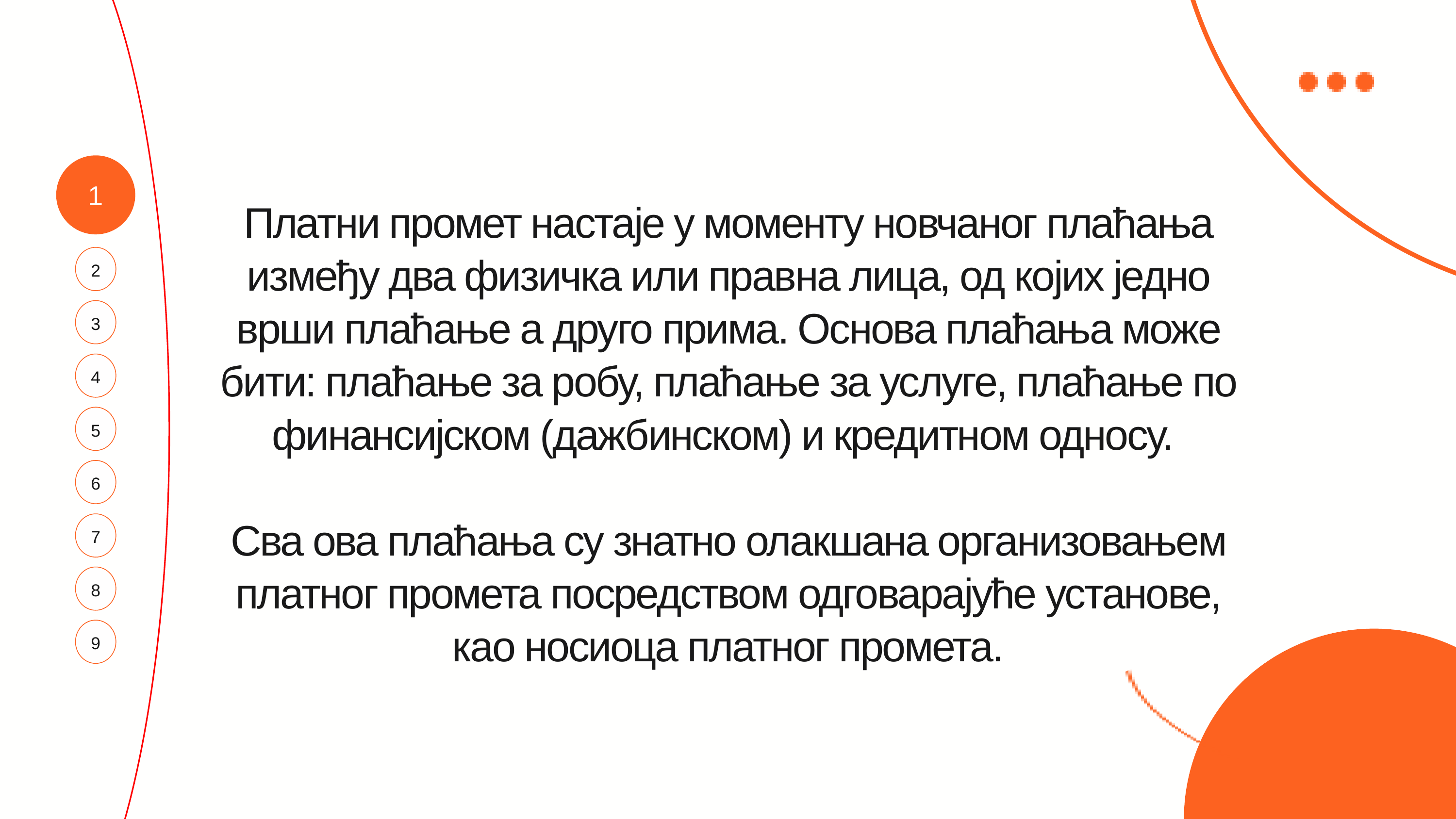

1
Платни промет настаје у моменту новчаног плаћања између два физичка или правна лица, од којих једно врши плаћање а друго прима. Oснова плаћања може бити: плаћање за робу, плаћање за услуге, плаћање по финансијском (дажбинском) и кредитном односу.

Сва ова плаћања су знатно олакшана организовањем платног промета посредством одговарајуће установе, као носиоца платног промета.

2

3

4

5

6

7

8

9